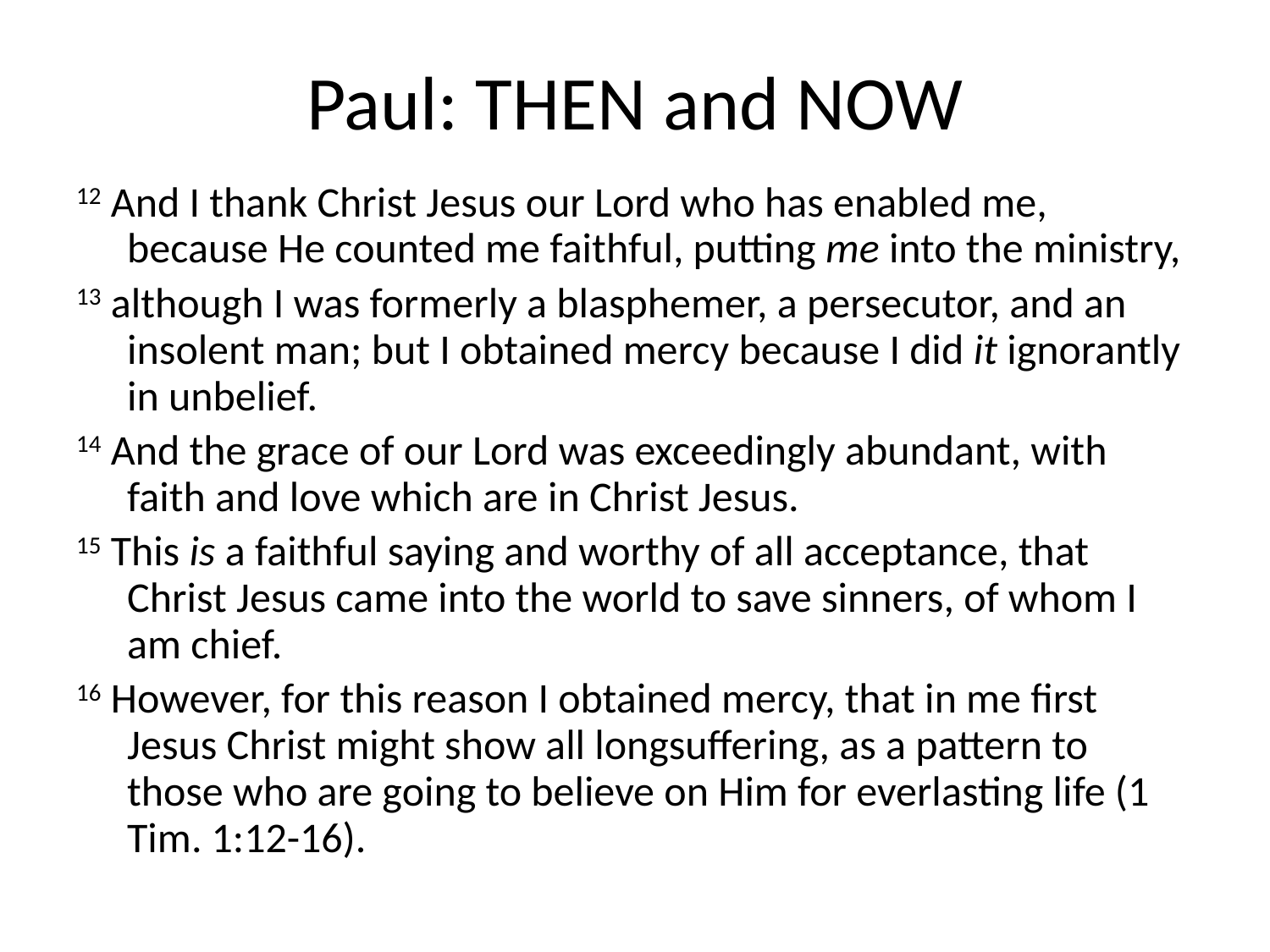

# Paul: THEN and NOW
12 And I thank Christ Jesus our Lord who has enabled me, because He counted me faithful, putting me into the ministry,
13 although I was formerly a blasphemer, a persecutor, and an insolent man; but I obtained mercy because I did it ignorantly in unbelief.
14 And the grace of our Lord was exceedingly abundant, with faith and love which are in Christ Jesus.
15 This is a faithful saying and worthy of all acceptance, that Christ Jesus came into the world to save sinners, of whom I am chief.
16 However, for this reason I obtained mercy, that in me first Jesus Christ might show all longsuffering, as a pattern to those who are going to believe on Him for everlasting life (1 Tim. 1:12-16).